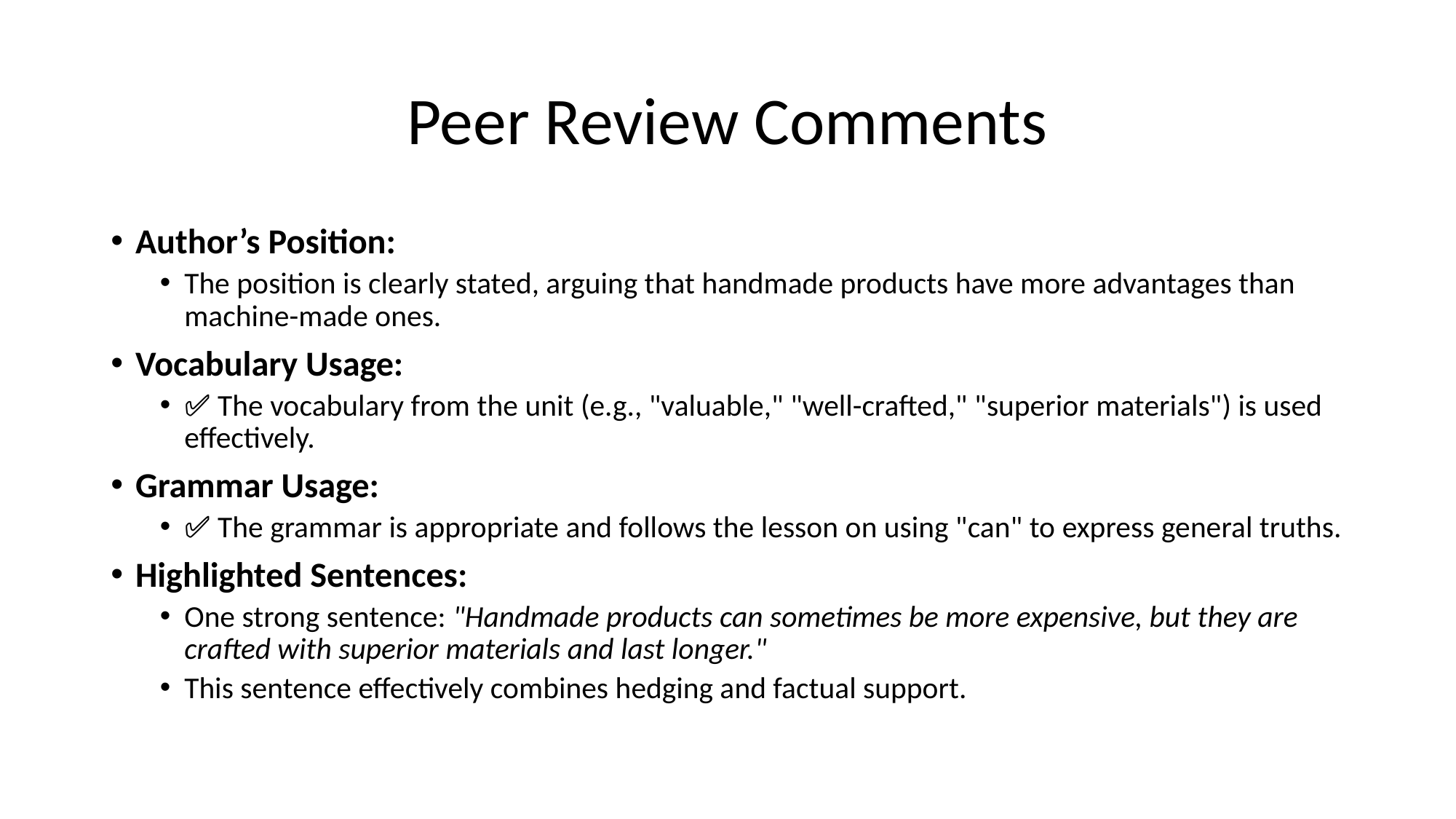

# Peer Review Comments
Author’s Position:
The position is clearly stated, arguing that handmade products have more advantages than machine-made ones.
Vocabulary Usage:
✅ The vocabulary from the unit (e.g., "valuable," "well-crafted," "superior materials") is used effectively.
Grammar Usage:
✅ The grammar is appropriate and follows the lesson on using "can" to express general truths.
Highlighted Sentences:
One strong sentence: "Handmade products can sometimes be more expensive, but they are crafted with superior materials and last longer."
This sentence effectively combines hedging and factual support.